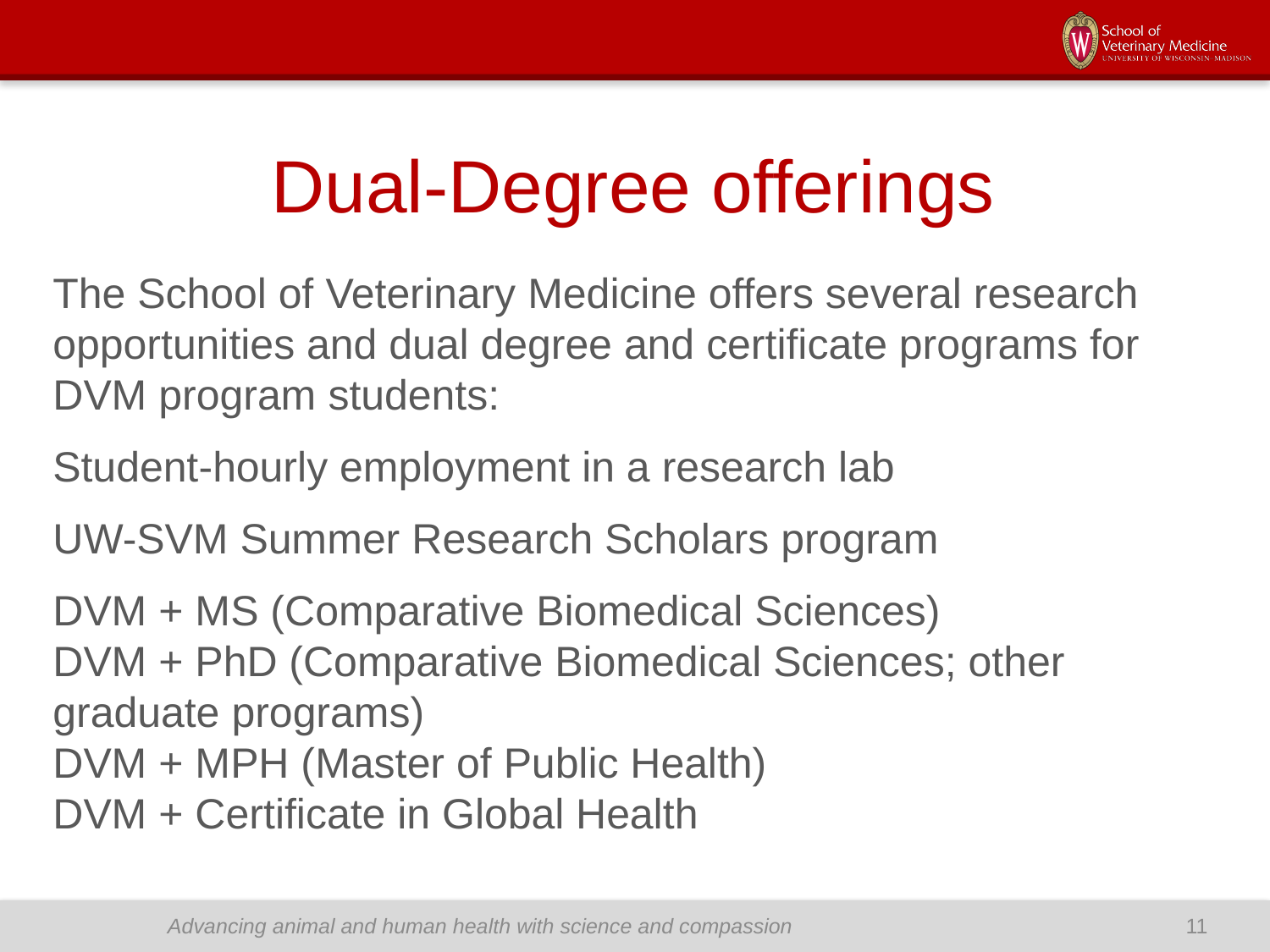

# Dual-Degree offerings
The School of Veterinary Medicine offers several research opportunities and dual degree and certificate programs for DVM program students:
Student-hourly employment in a research lab
UW-SVM Summer Research Scholars program
DVM + MS (Comparative Biomedical Sciences)
DVM + PhD (Comparative Biomedical Sciences; other graduate programs)
DVM + MPH (Master of Public Health)
DVM + Certificate in Global Health

Advancing animal and human health with science and compassion
11